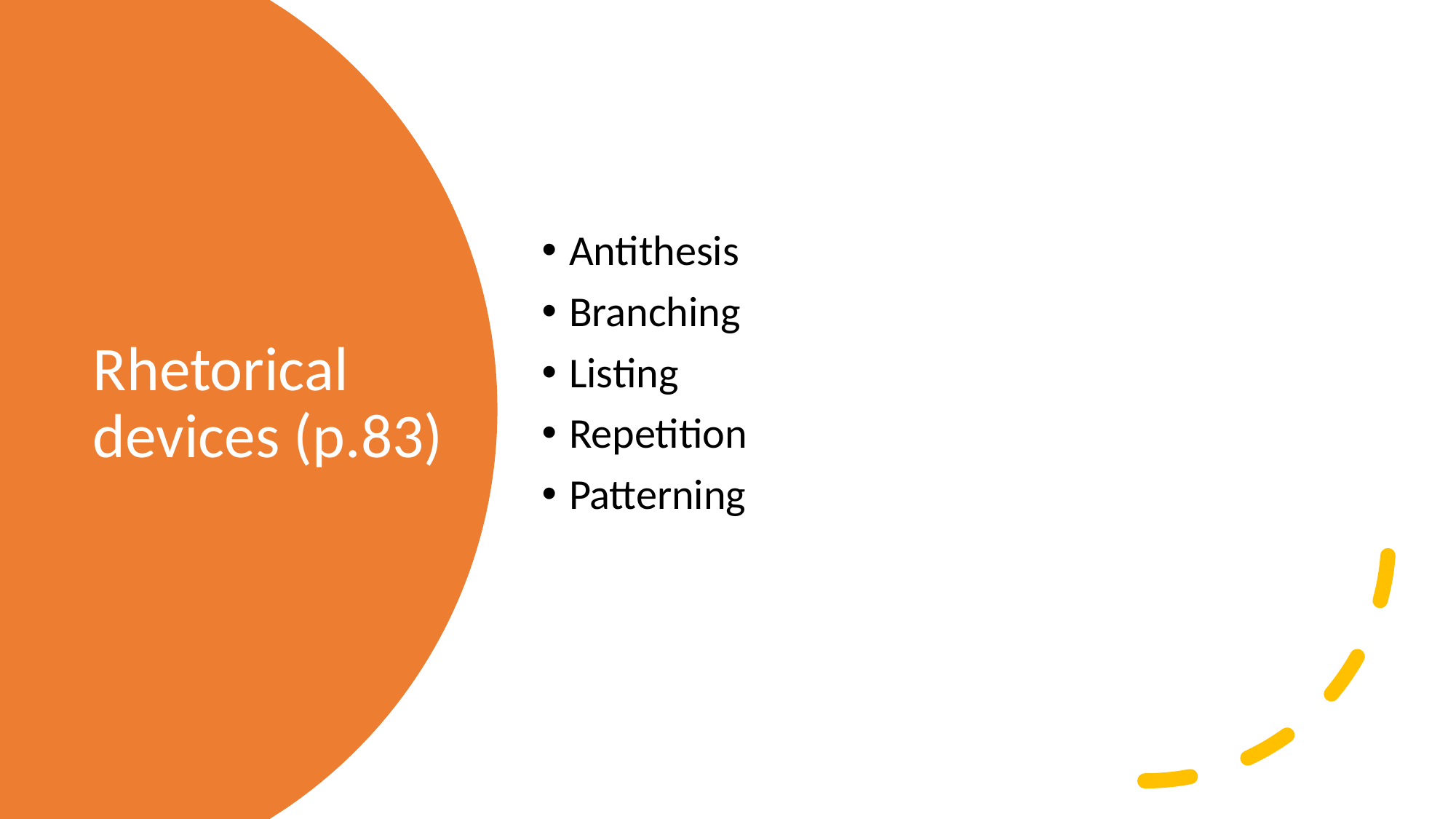

Antithesis
Branching
Listing
Repetition
Patterning

# Rhetorical devices (p.83)